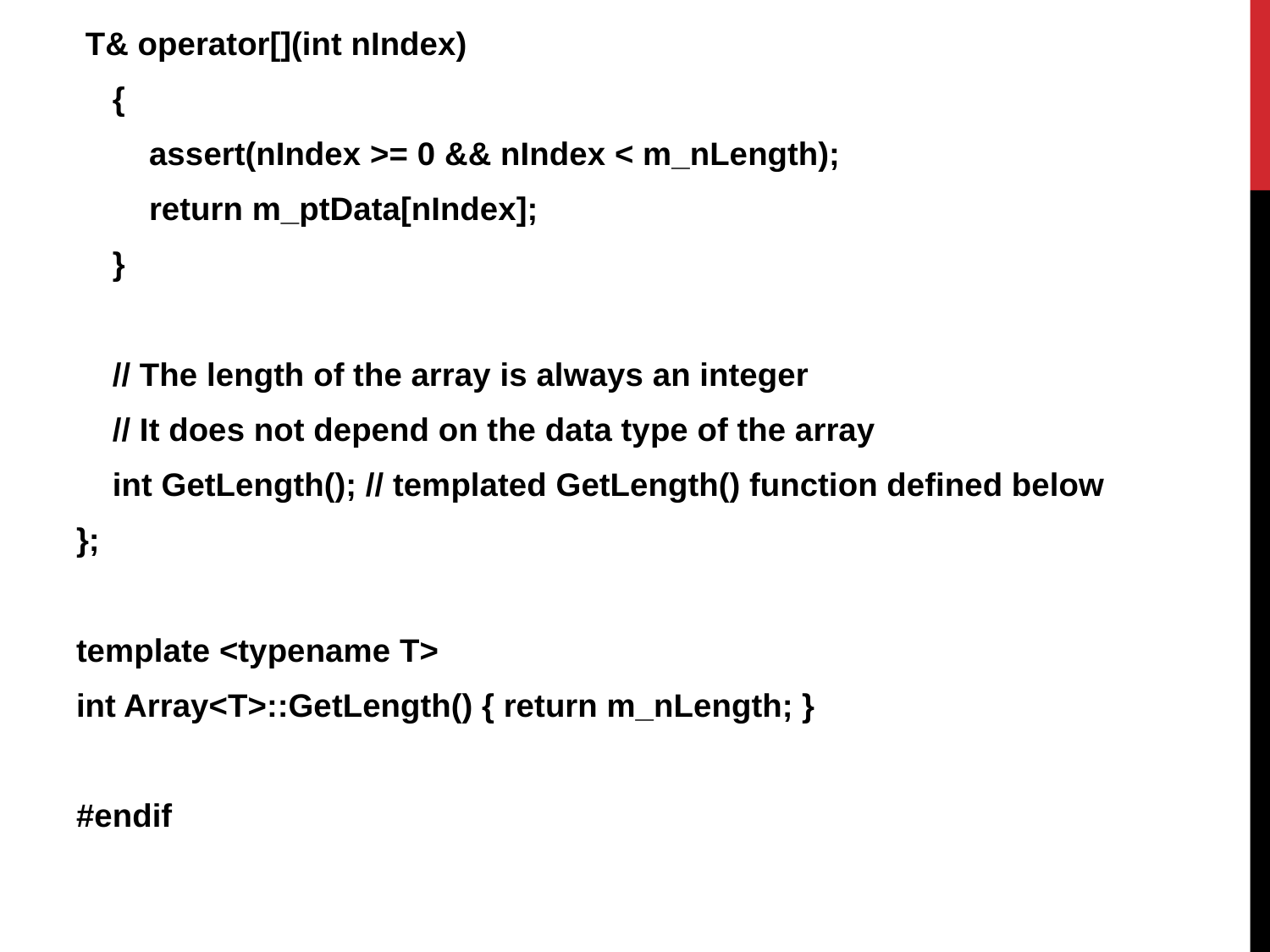

T& operator[](int nIndex)
    {
        assert(nIndex >= 0 && nIndex < m_nLength);
        return m_ptData[nIndex];
    }

    // The length of the array is always an integer
    // It does not depend on the data type of the array
    int GetLength(); // templated GetLength() function defined below
};

template <typename T>
int Array<T>::GetLength() { return m_nLength; }

#endif